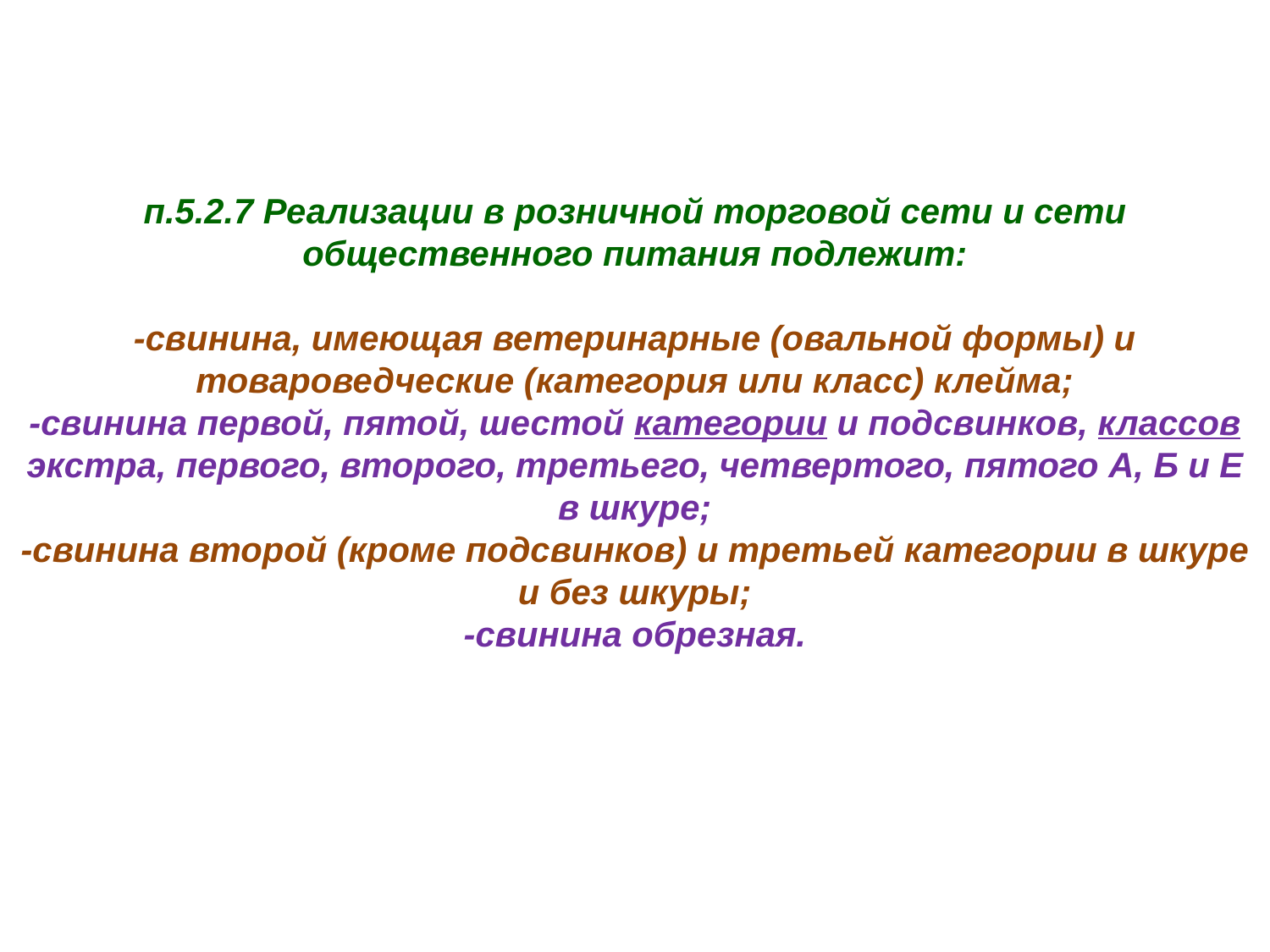

п.5.2.7 Реализации в розничной торговой сети и сети общественного питания подлежит:

-свинина, имеющая ветеринарные (овальной формы) и товароведческие (категория или класс) клейма;
-свинина первой, пятой, шестой категории и подсвинков, классов экстра, первого, второго, третьего, четвертого, пятого А, Б и Е в шкуре;
-свинина второй (кроме подсвинков) и третьей категории в шкуре и без шкуры;
-свинина обрезная.